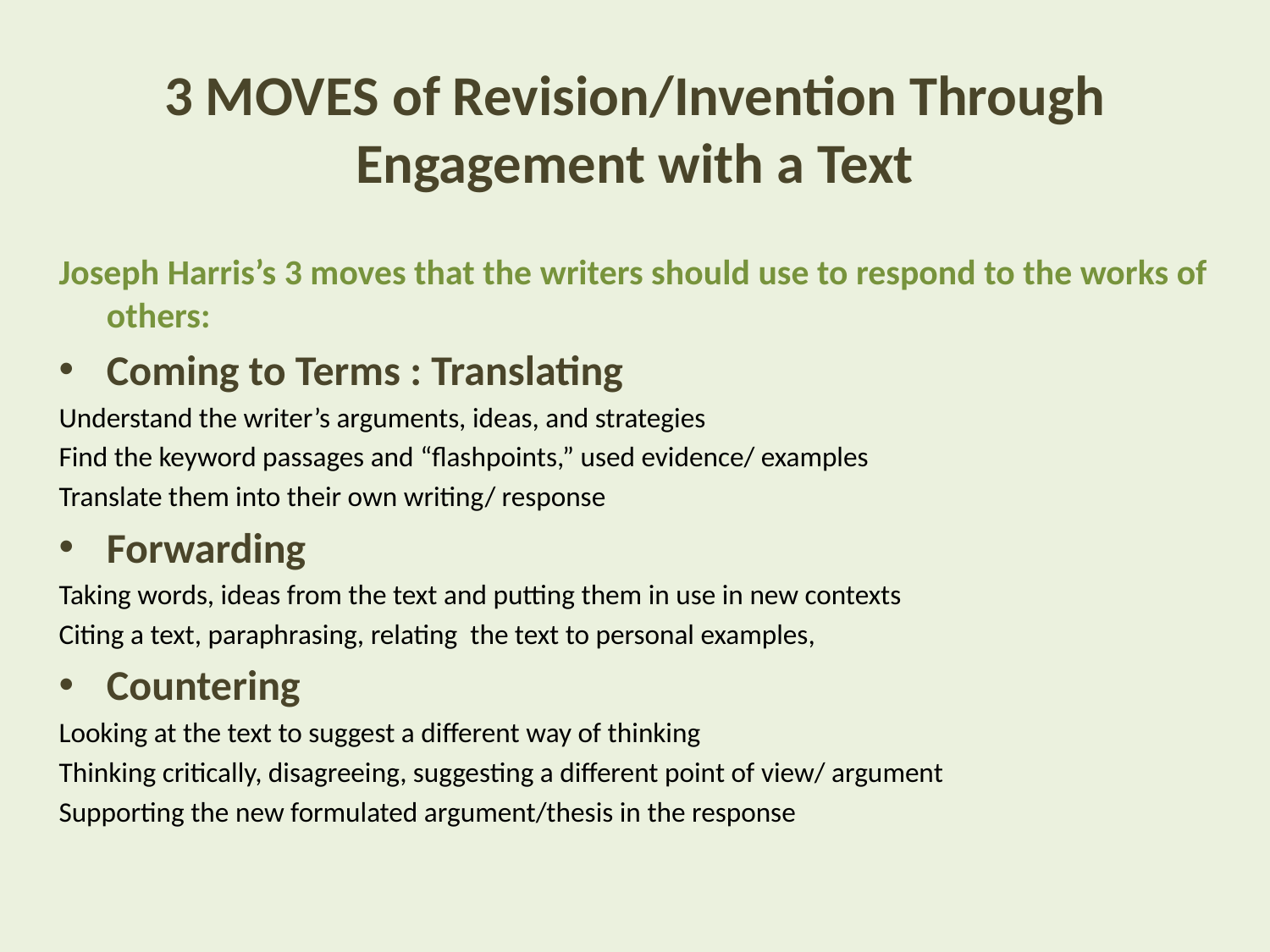

# 3 MOVES of Revision/Invention Through Engagement with a Text
Joseph Harris’s 3 moves that the writers should use to respond to the works of others:
Coming to Terms : Translating
Understand the writer’s arguments, ideas, and strategies
Find the keyword passages and “flashpoints,” used evidence/ examples
Translate them into their own writing/ response
Forwarding
Taking words, ideas from the text and putting them in use in new contexts
Citing a text, paraphrasing, relating  the text to personal examples,
Countering
Looking at the text to suggest a different way of thinking
Thinking critically, disagreeing, suggesting a different point of view/ argument
Supporting the new formulated argument/thesis in the response